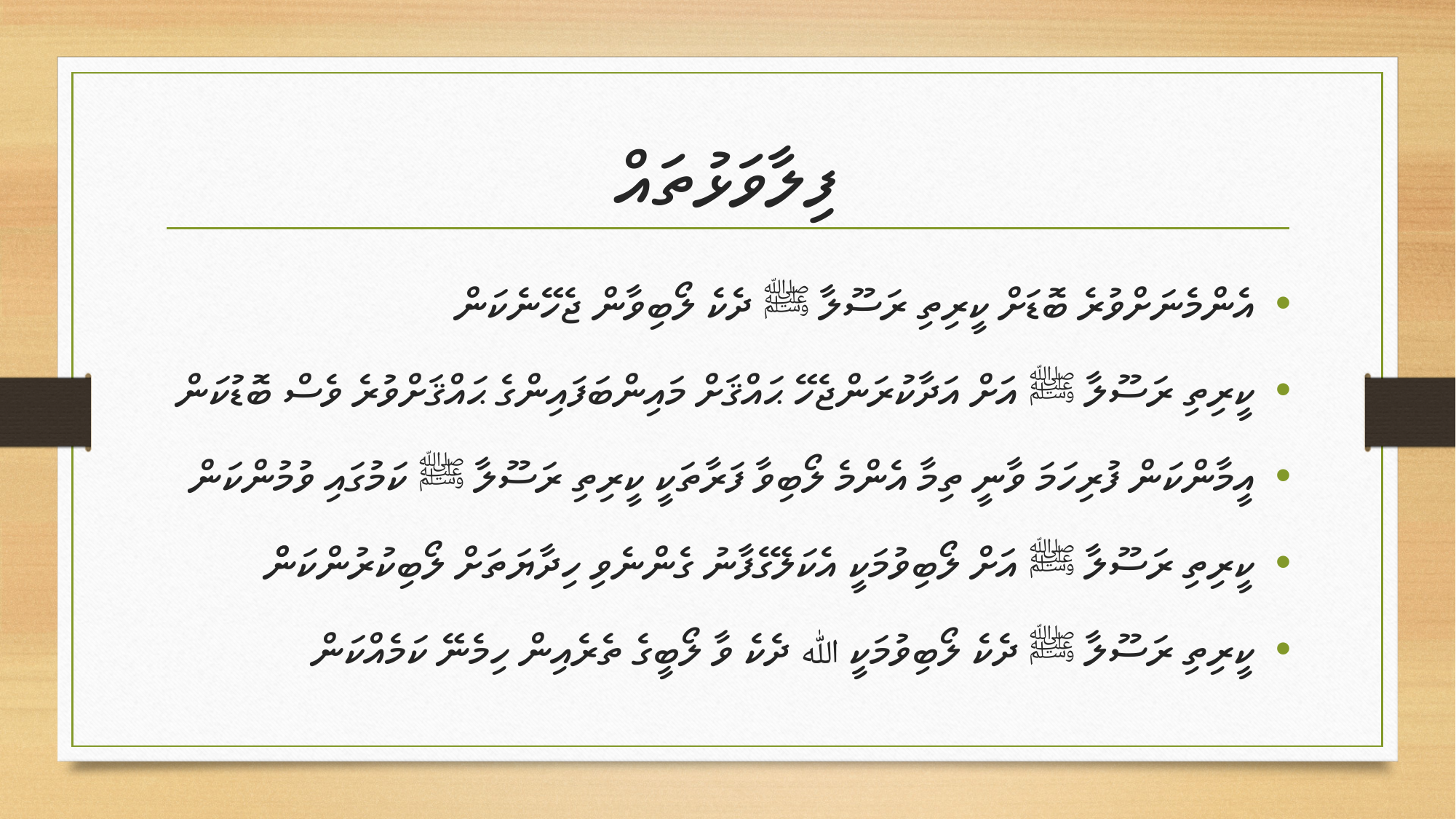

# ފިލާވަޅުތައް
އެންމެނަށްވުރެ ބޮޑަށް ކީރިތި ރަސޫލާ ﷺ ދެކެ ލޯބިވާން ޖެހޭނެކަން
ކީރިތި ރަސޫލާ ﷺ އަށް އަދާކުރަންޖެހޭ ޙައްޤަށް މައިންބަފައިންގެ ޙައްޤަށްވުރެ ވެސް ބޮޑުކަން
އީމާންކަން ފުރިހަމަ ވާނީ ތިމާ އެންމެ ލޯބިވާ ފަރާތަކީ ކީރިތި ރަސޫލާ ﷺ ކަމުގައި ވުމުންކަން
ކީރިތި ރަސޫލާ ﷺ އަށް ލޯބިވުމަކީ އެކަލޭގެފާނު ގެންނެވި ހިދާޔަތަށް ލޯބިކުރުންކަންް
ކީރިތި ރަސޫލާ ﷺ ދެކެ ލޯބިވުމަކީ ﷲ ދެކެ ވާ ލޯބީގެ ތެރެއިން ހިމެނޭ ކަމެއްކަން